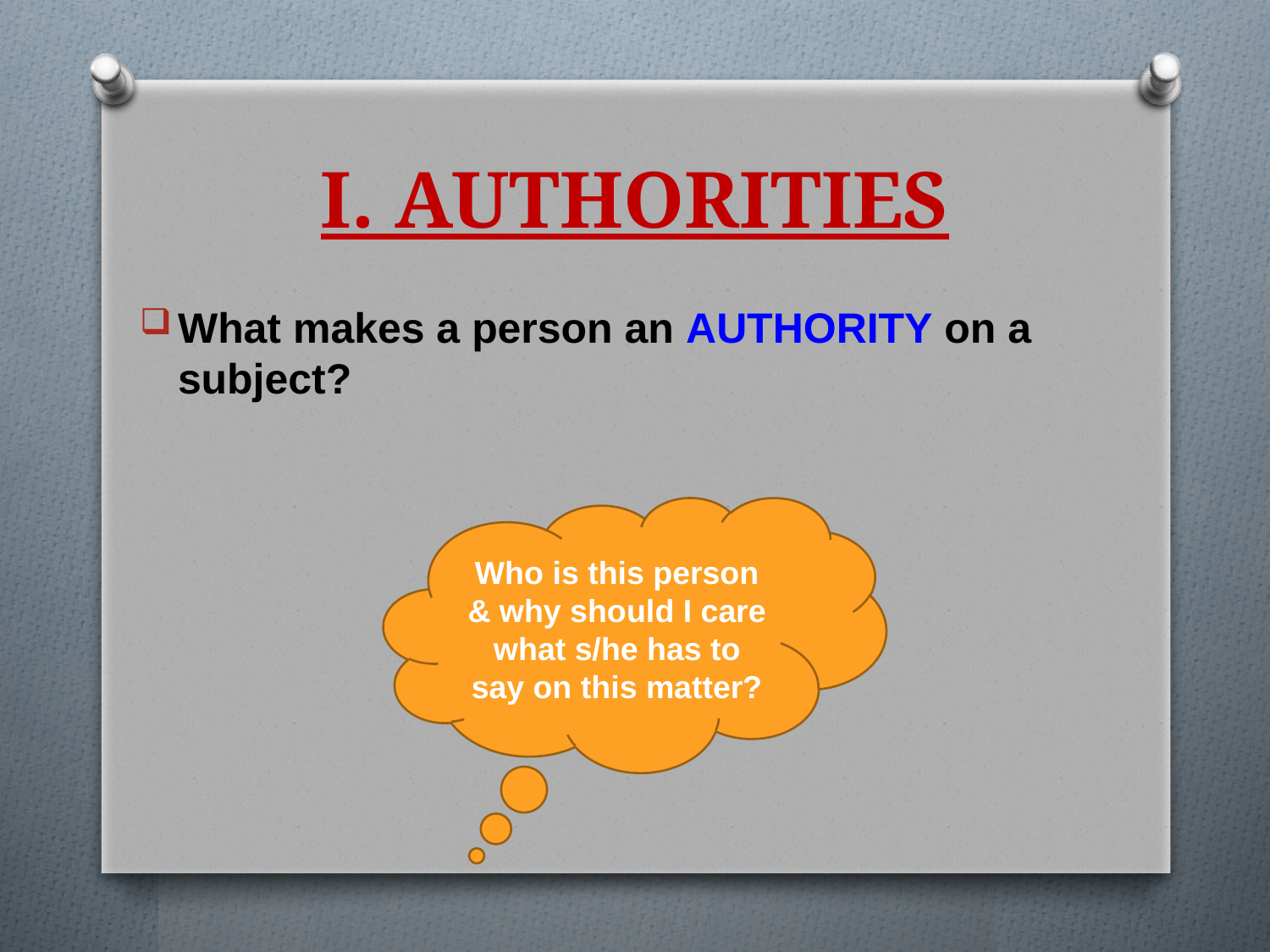

# I. Authorities
What makes a person an AUTHORITY on a subject?
Who is this person & why should I care what s/he has to say on this matter?